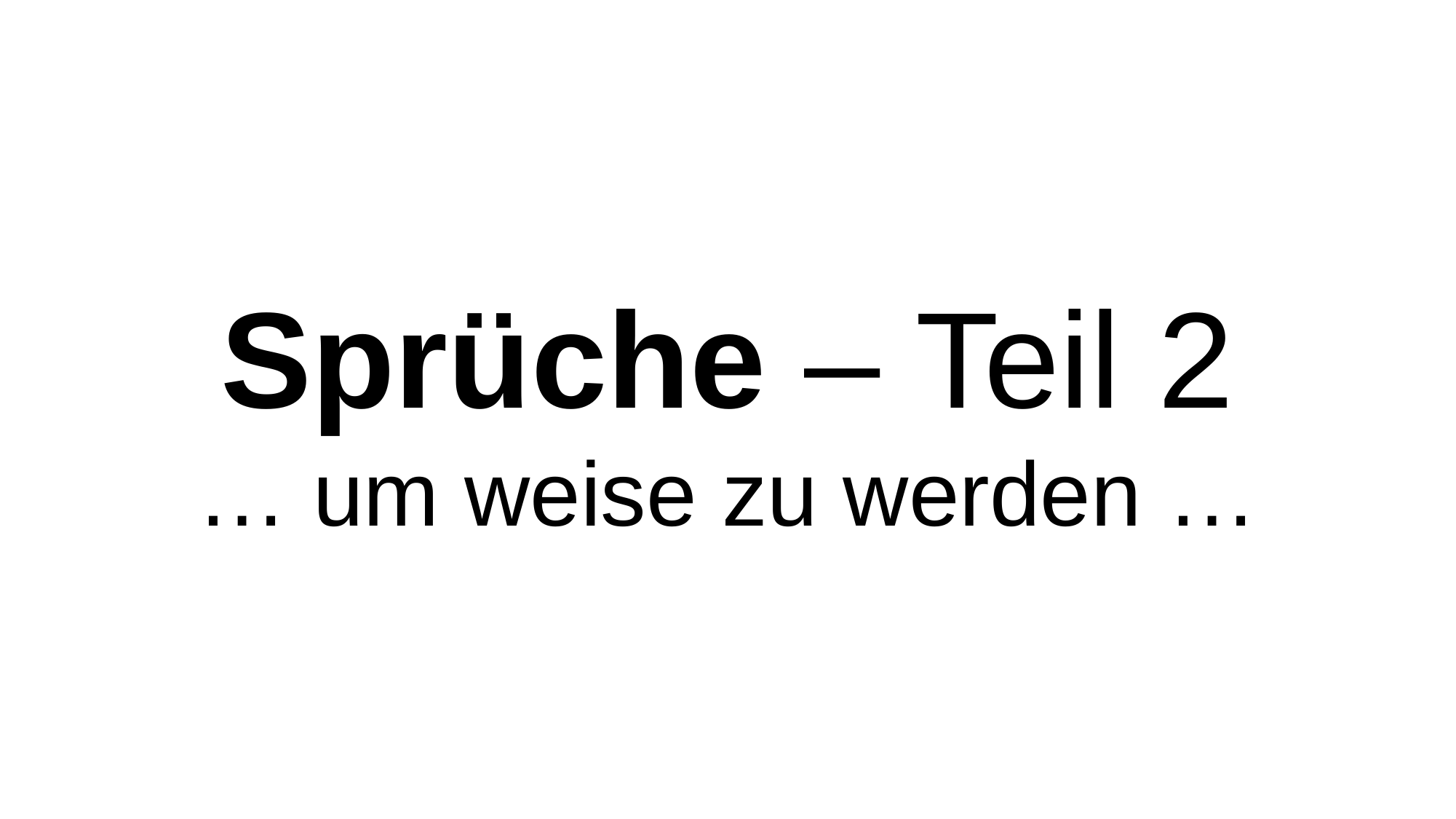

Sprüche – Teil 2
… um weise zu werden …

https://dwellingintheword.wordpress.com/2019/09/02/2696-revelation-1/